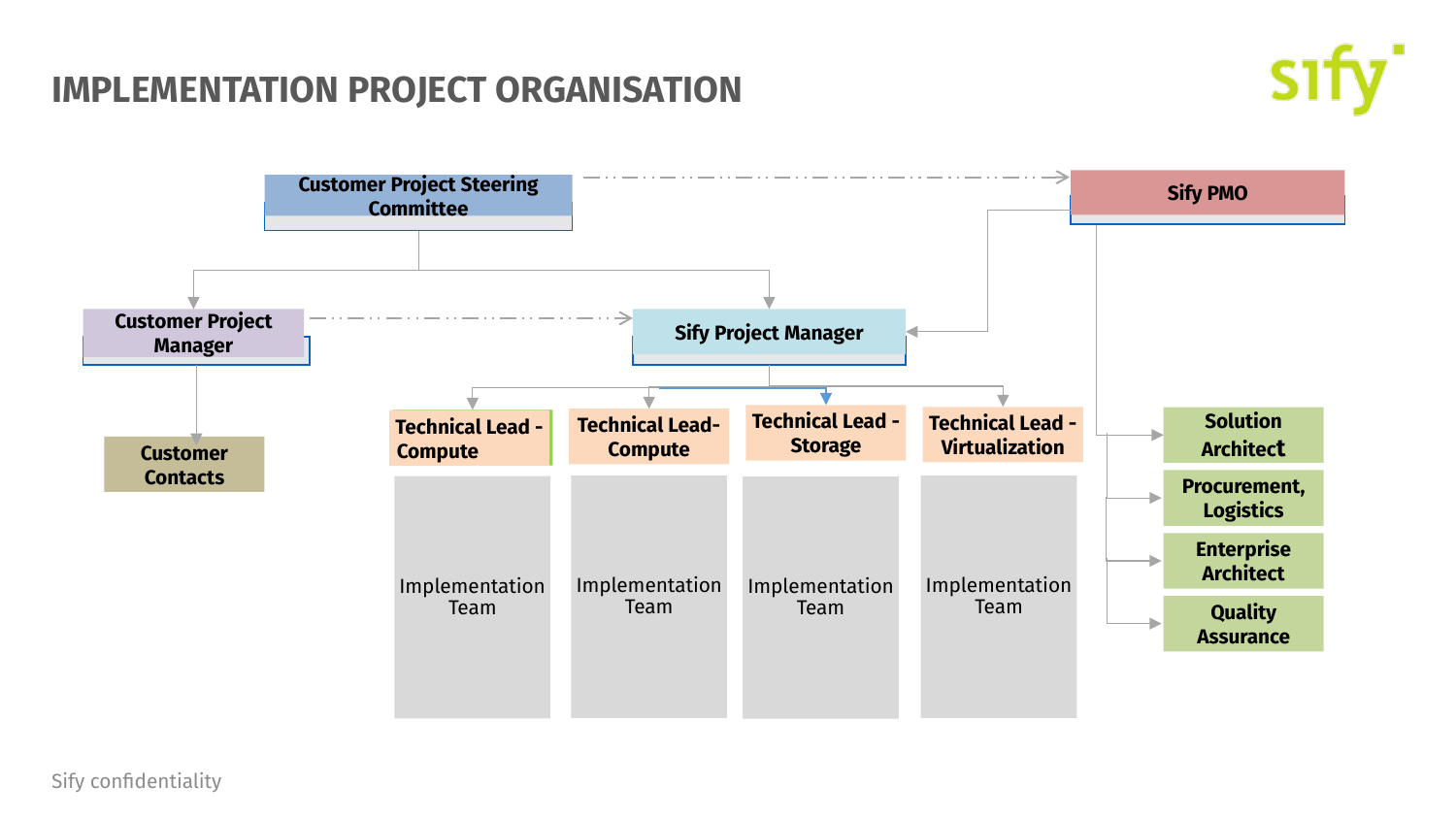

# Implementation Project Organisation
Sify PMO

Customer Project Steering Committee

Customer Project Manager

Sify Project Manager

Technical Lead - Storage
Technical Lead - Virtualization
Solution Architect
Technical Lead- Compute

Technical Lead -Compute
Customer Contacts
Procurement, Logistics
Implementation
Team
Implementation
Team
Implementation
Team
Implementation
Team
Enterprise Architect
Quality Assurance